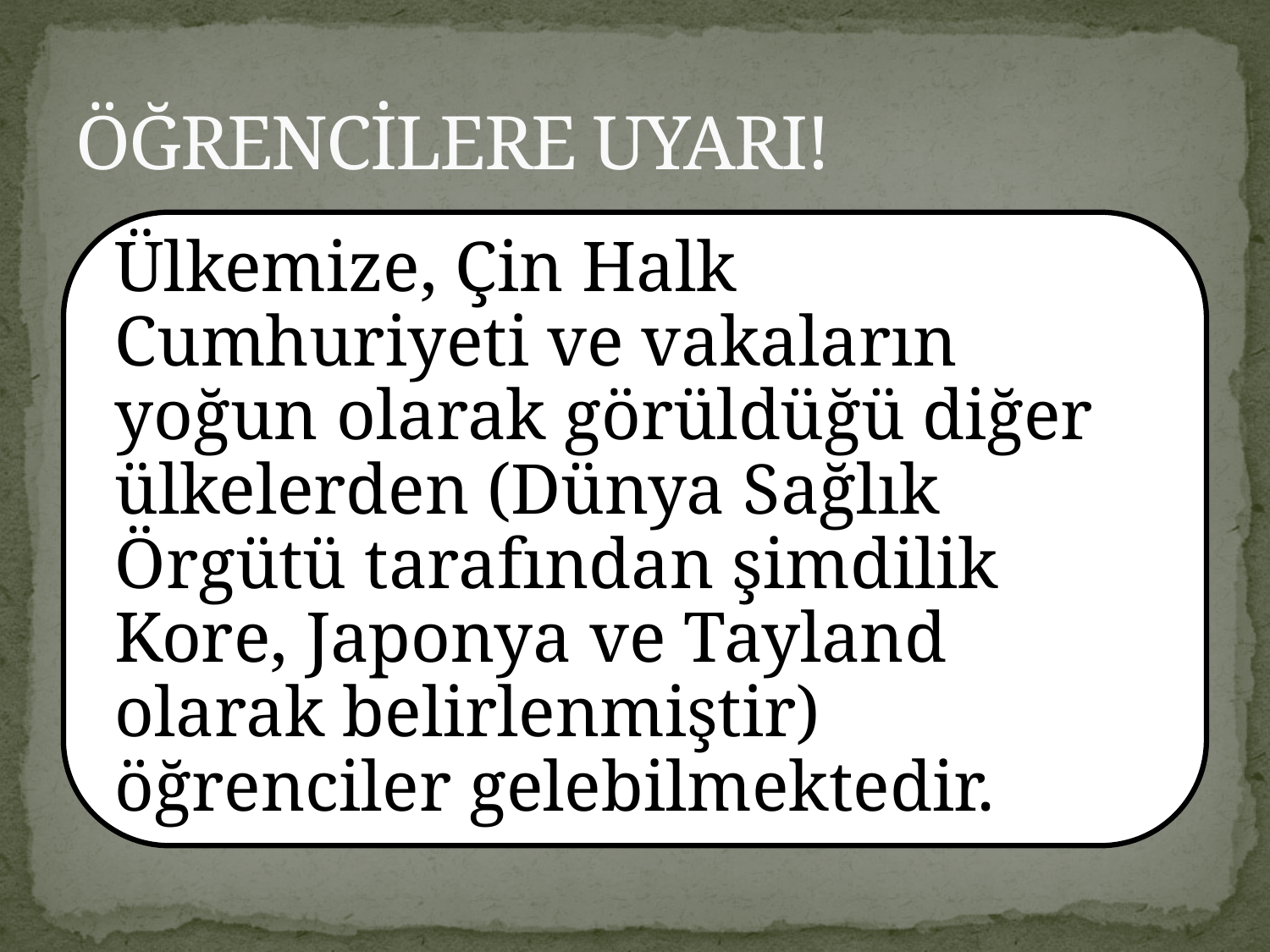

# ÖĞRENCİLERE UYARI!
Ülkemize, Çin Halk Cumhuriyeti ve vakaların yoğun olarak görüldüğü diğer ülkelerden (Dünya Sağlık Örgütü tarafından şimdilik Kore, Japonya ve Tayland olarak belirlenmiştir) öğrenciler gelebilmektedir.